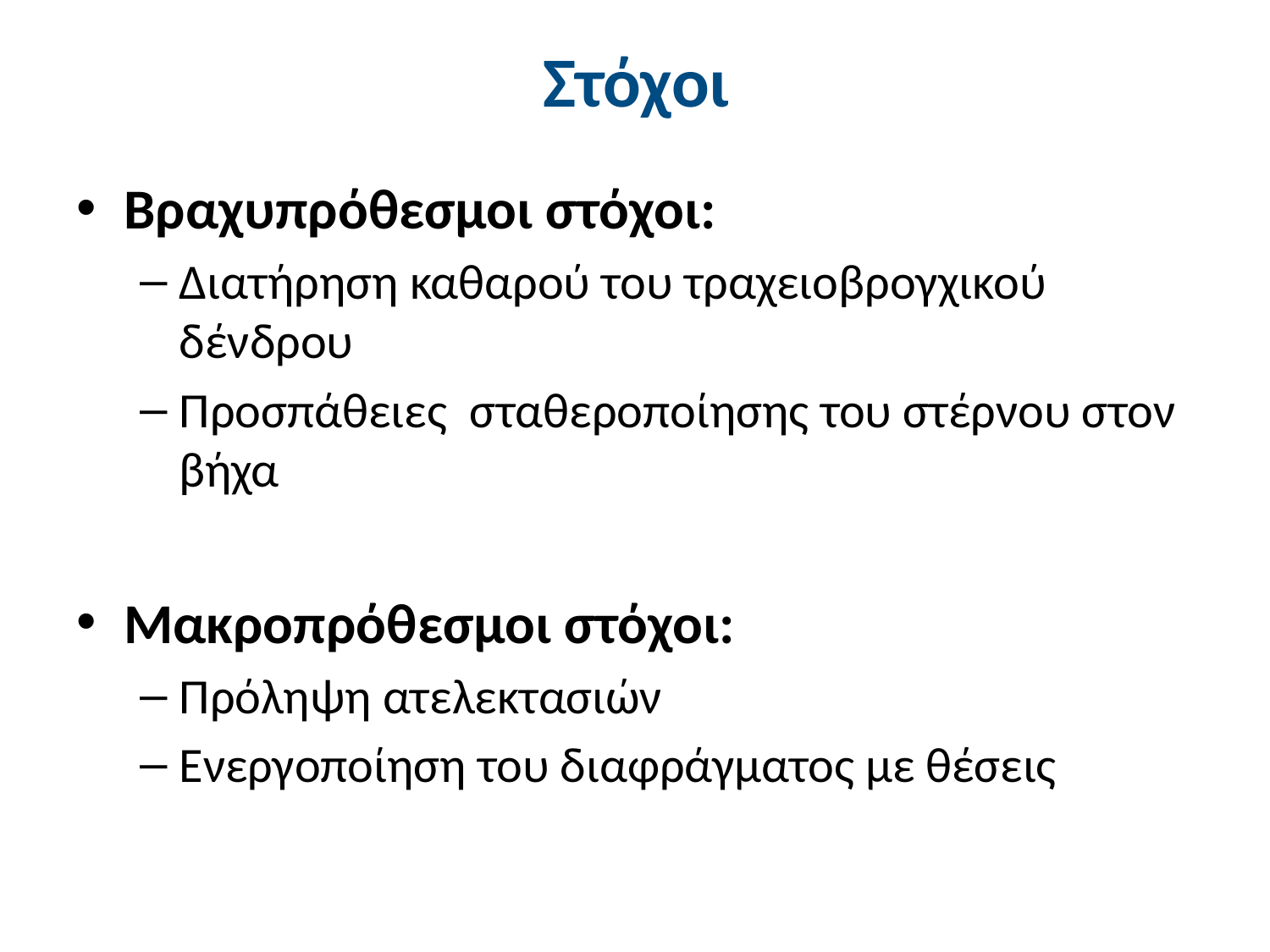

# Στόχοι
Βραχυπρόθεσμοι στόχοι:
Διατήρηση καθαρού του τραχειοβρογχικού δένδρου
Προσπάθειες  σταθεροποίησης του στέρνου στον βήχα

Μακροπρόθεσμοι στόχοι:
Πρόληψη ατελεκτασιών
Ενεργοποίηση του διαφράγματος με θέσεις